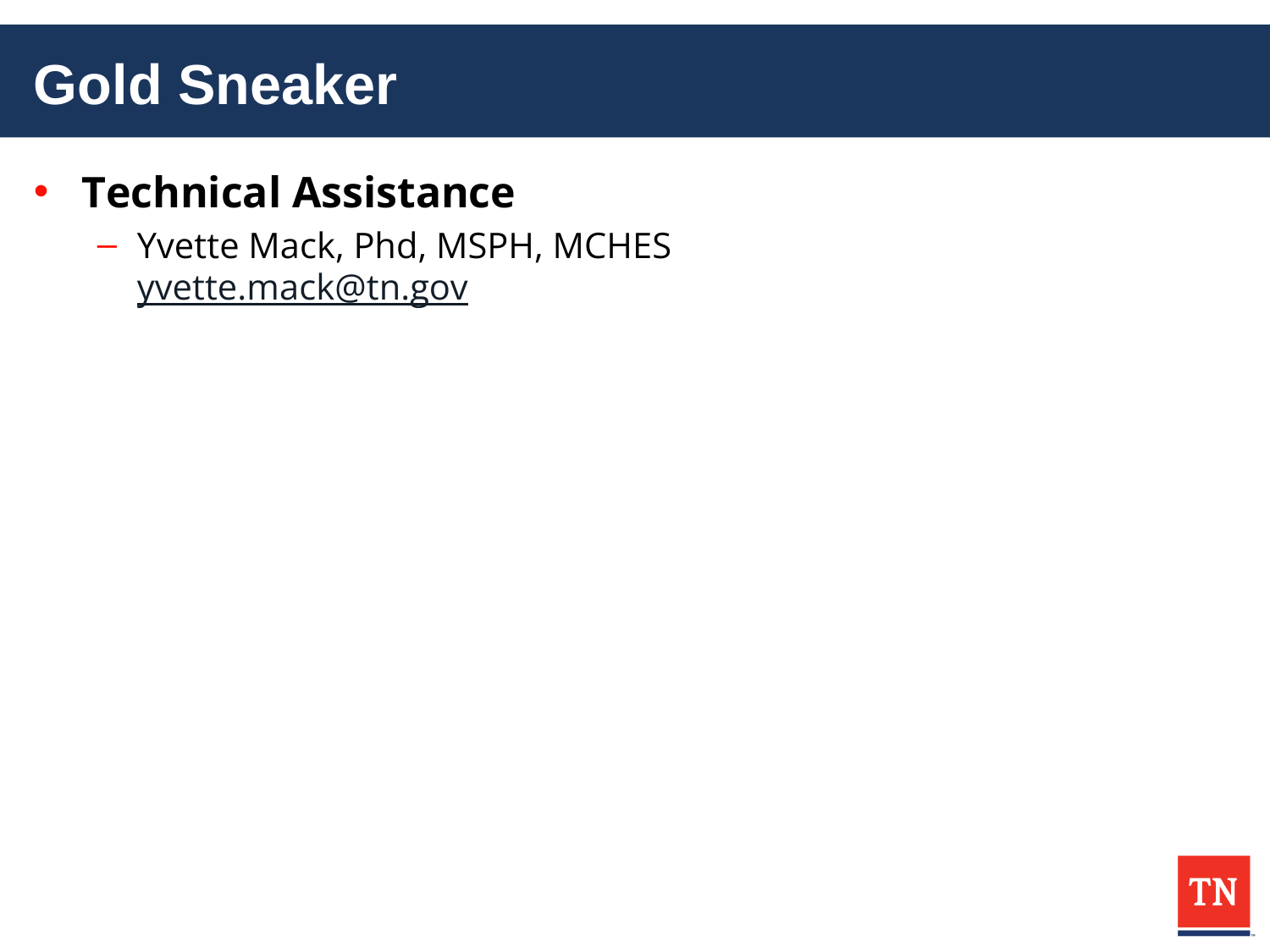

# Gold Sneaker
Technical Assistance
Yvette Mack, Phd, MSPH, MCHES
yvette.mack@tn.gov